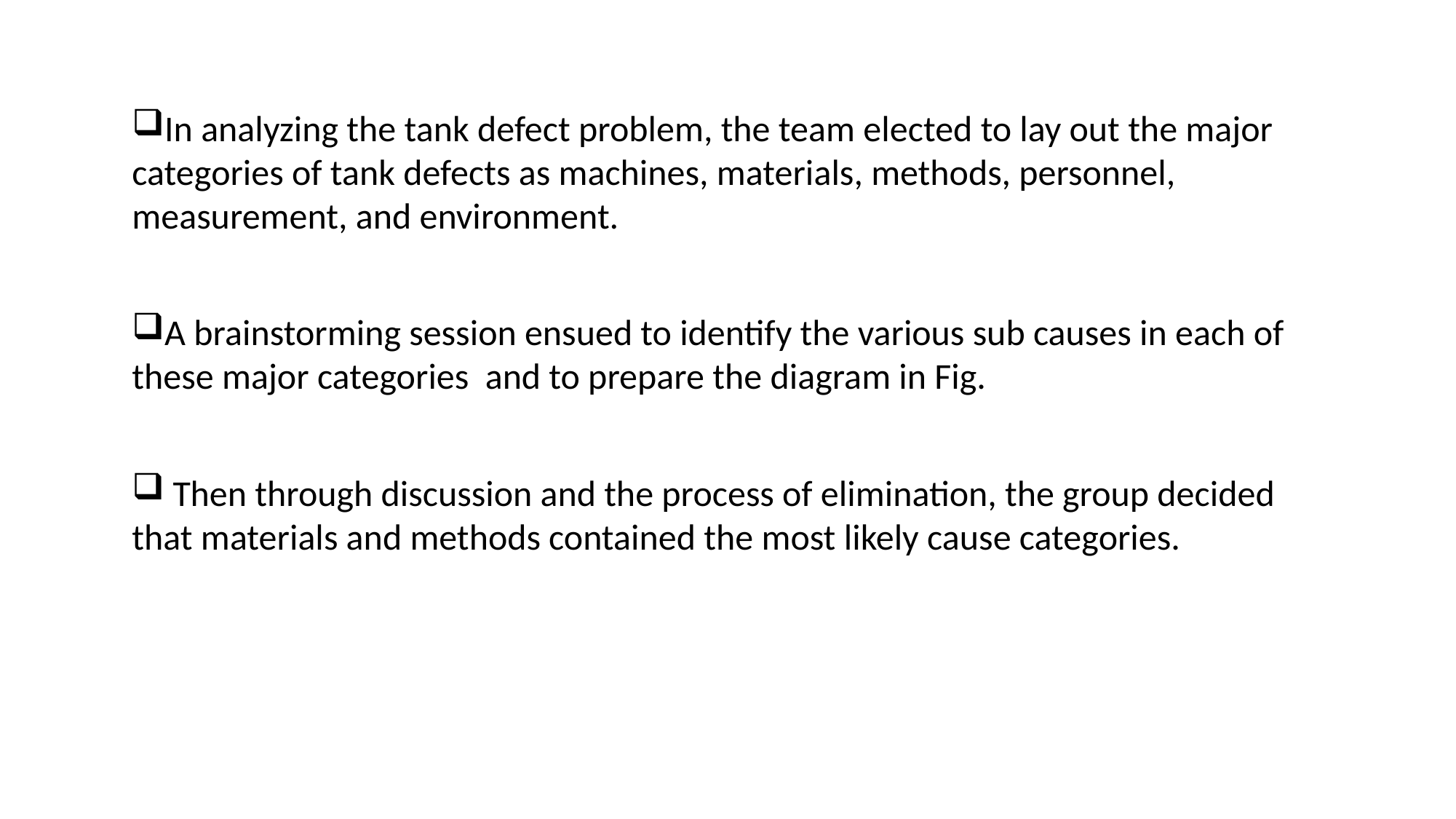

In analyzing the tank defect problem, the team elected to lay out the major categories of tank defects as machines, materials, methods, personnel, measurement, and environment.

A brainstorming session ensued to identify the various sub causes in each of these major categories  and to prepare the diagram in Fig.

 Then through discussion and the process of elimination, the group decided that materials and methods contained the most likely cause categories.